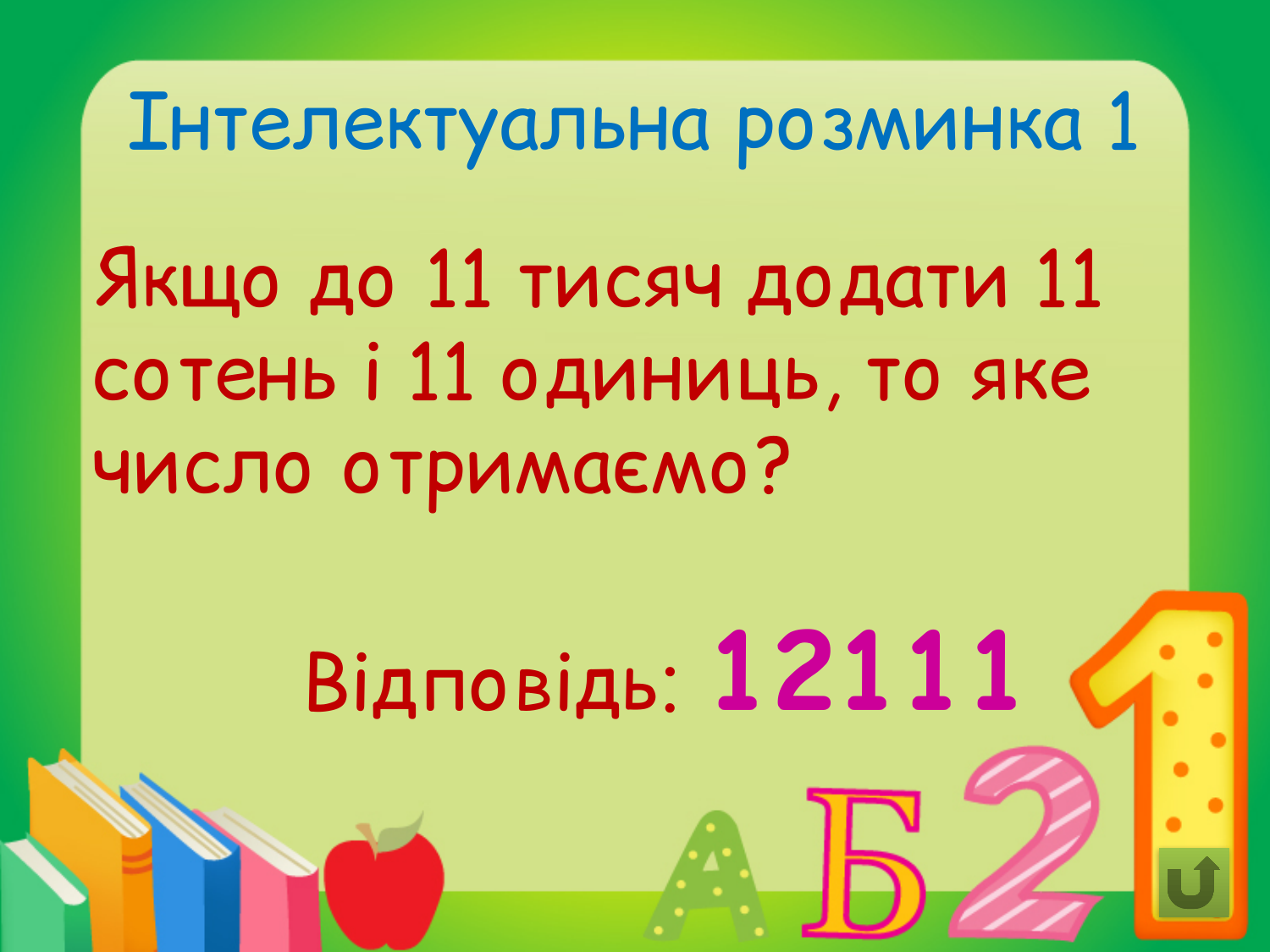

# Інтелектуальна розминка 1
Якщо до 11 тисяч додати 11 сотень і 11 оди­ниць, то яке число отримаємо?

         Відповідь:

12111